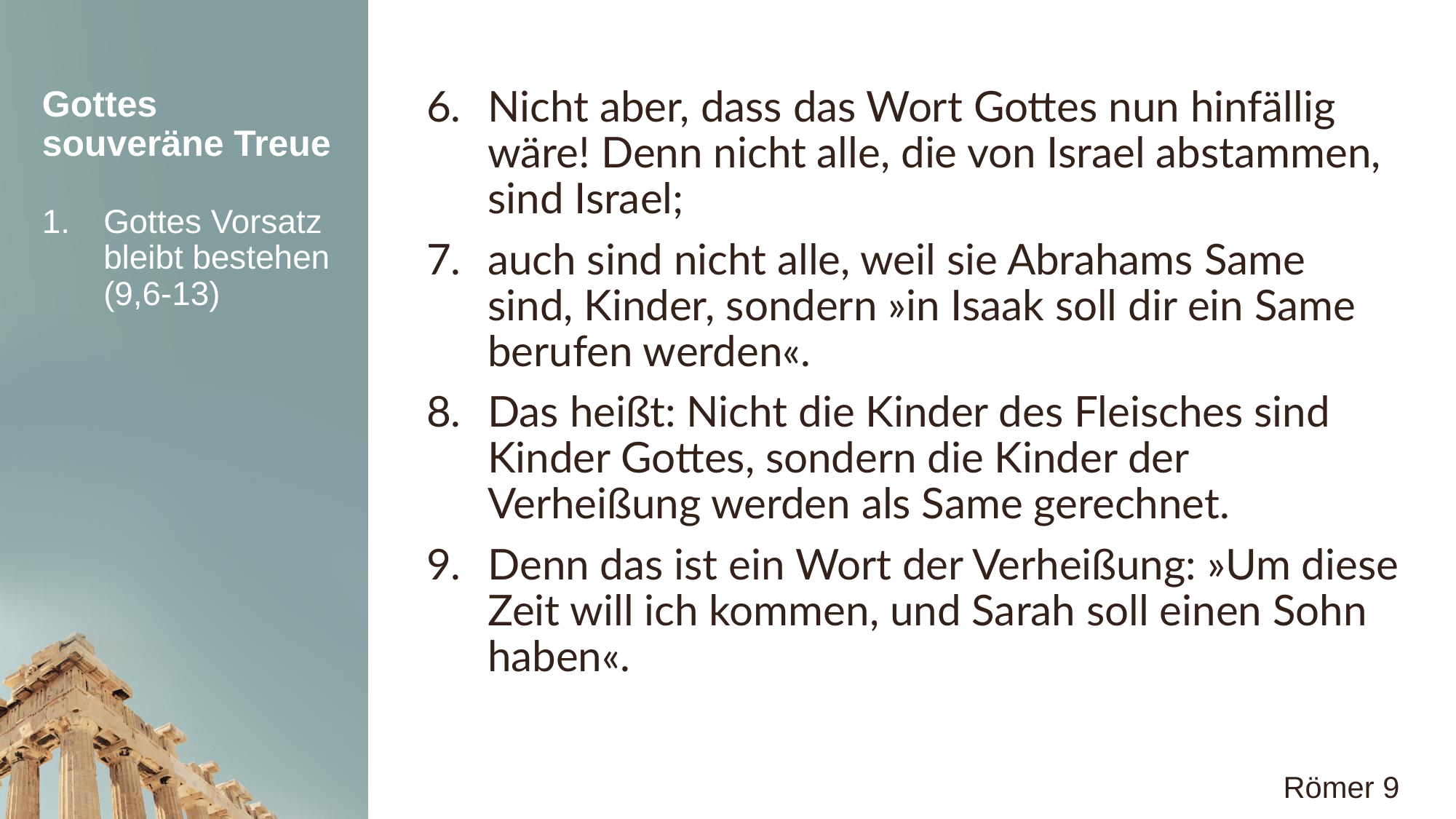

Gottes
souveräne Treue
Nicht aber, dass das Wort Gottes nun hinfällig wäre! Denn nicht alle, die von Israel abstammen, sind Israel;
auch sind nicht alle, weil sie Abrahams Same sind, Kinder, sondern »in Isaak soll dir ein Same berufen werden«.
Das heißt: Nicht die Kinder des Fleisches sind Kinder Gottes, sondern die Kinder der Verheißung werden als Same gerechnet.
Denn das ist ein Wort der Verheißung: »Um diese Zeit will ich kommen, und Sarah soll einen Sohn haben«.
Gottes Vorsatz bleibt bestehen (9,6-13)
Römer 9